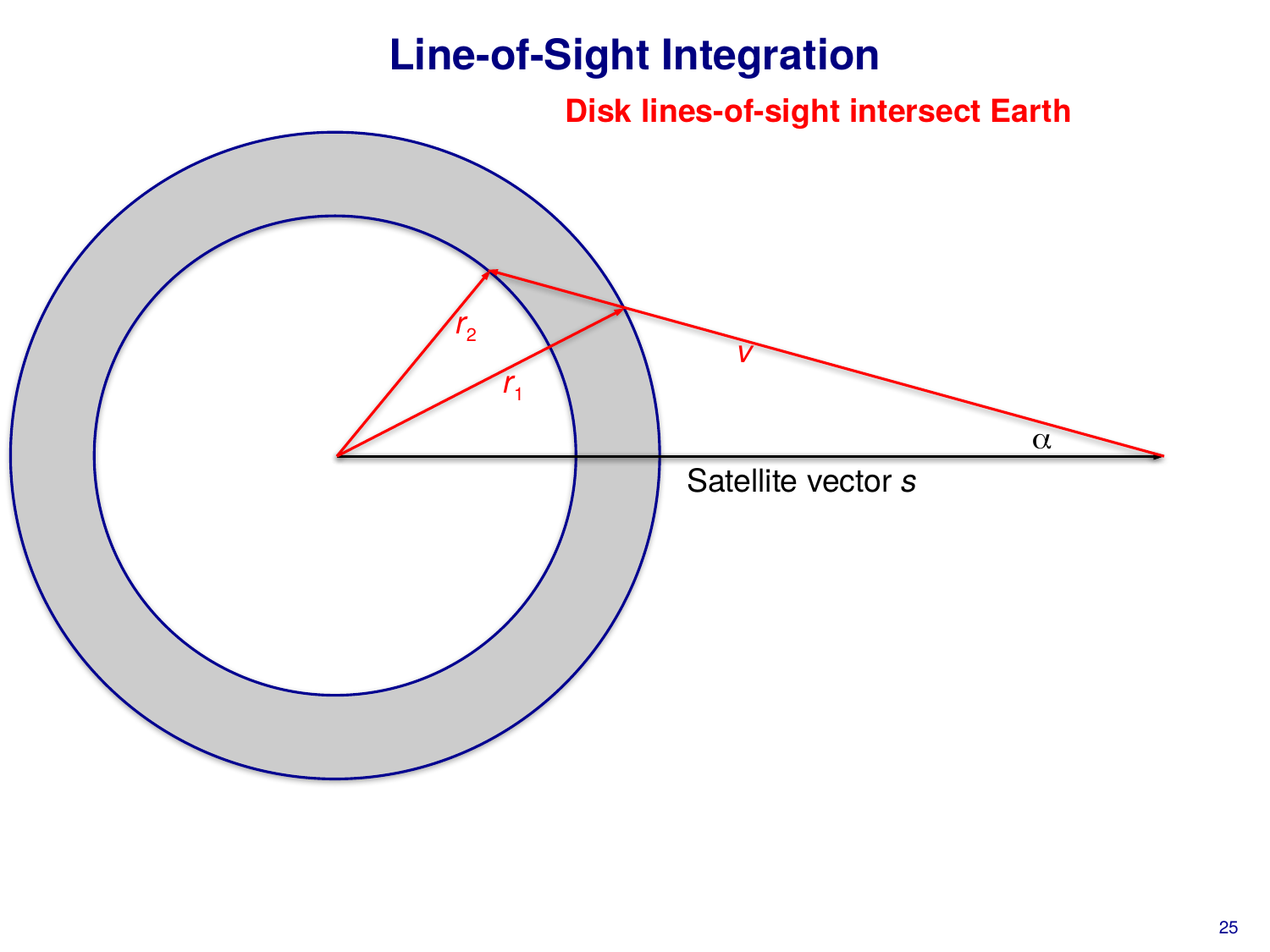

# Line-of-Sight Integration
Disk lines-of-sight intersect Earth
r2
v
r1
α

Satellite vector s
25